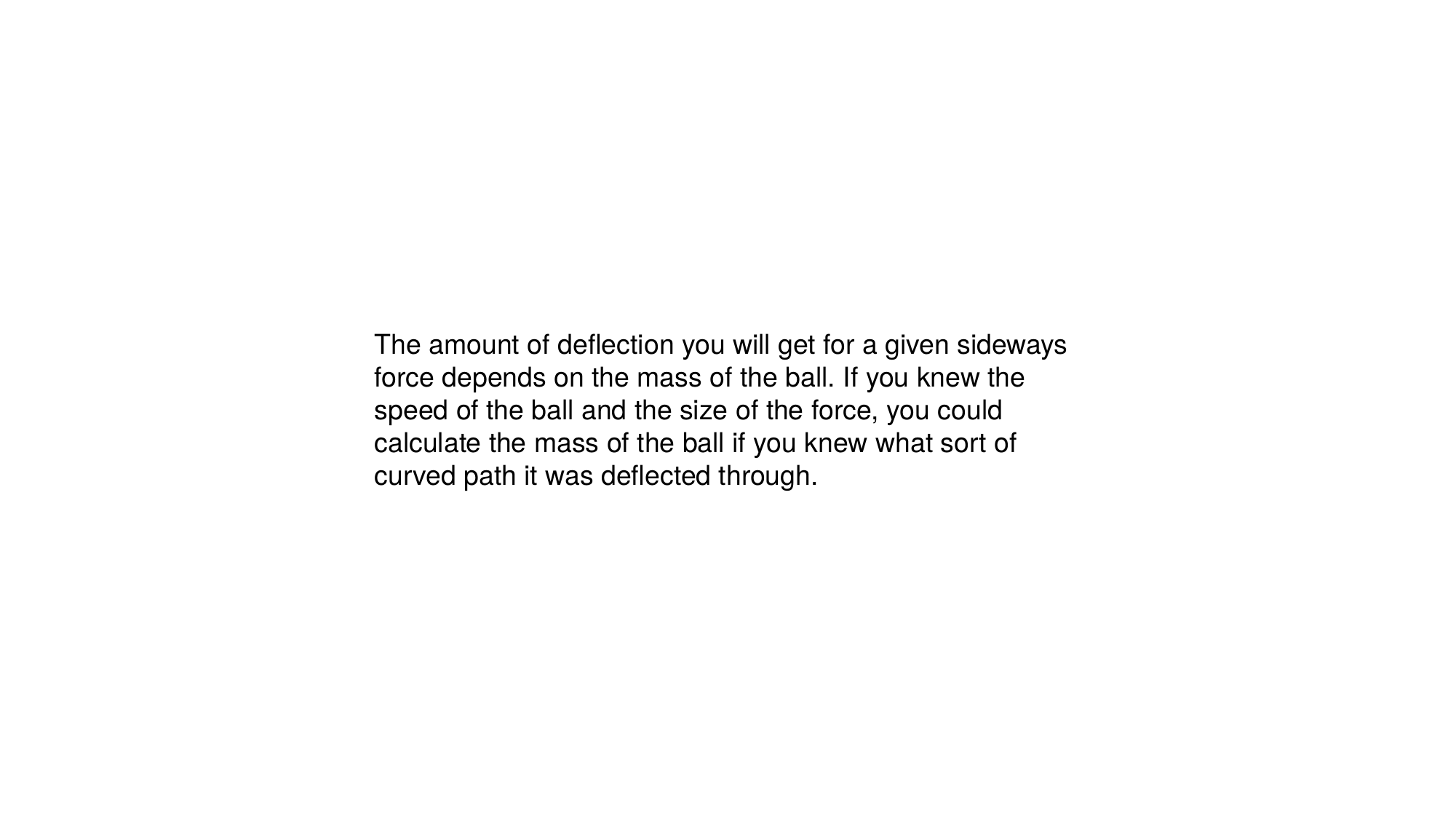

The amount of deflection you will get for a given sideways force depends on the mass of the ball. If you knew the speed of the ball and the size of the force, you could calculate the mass of the ball if you knew what sort of curved path it was deflected through.